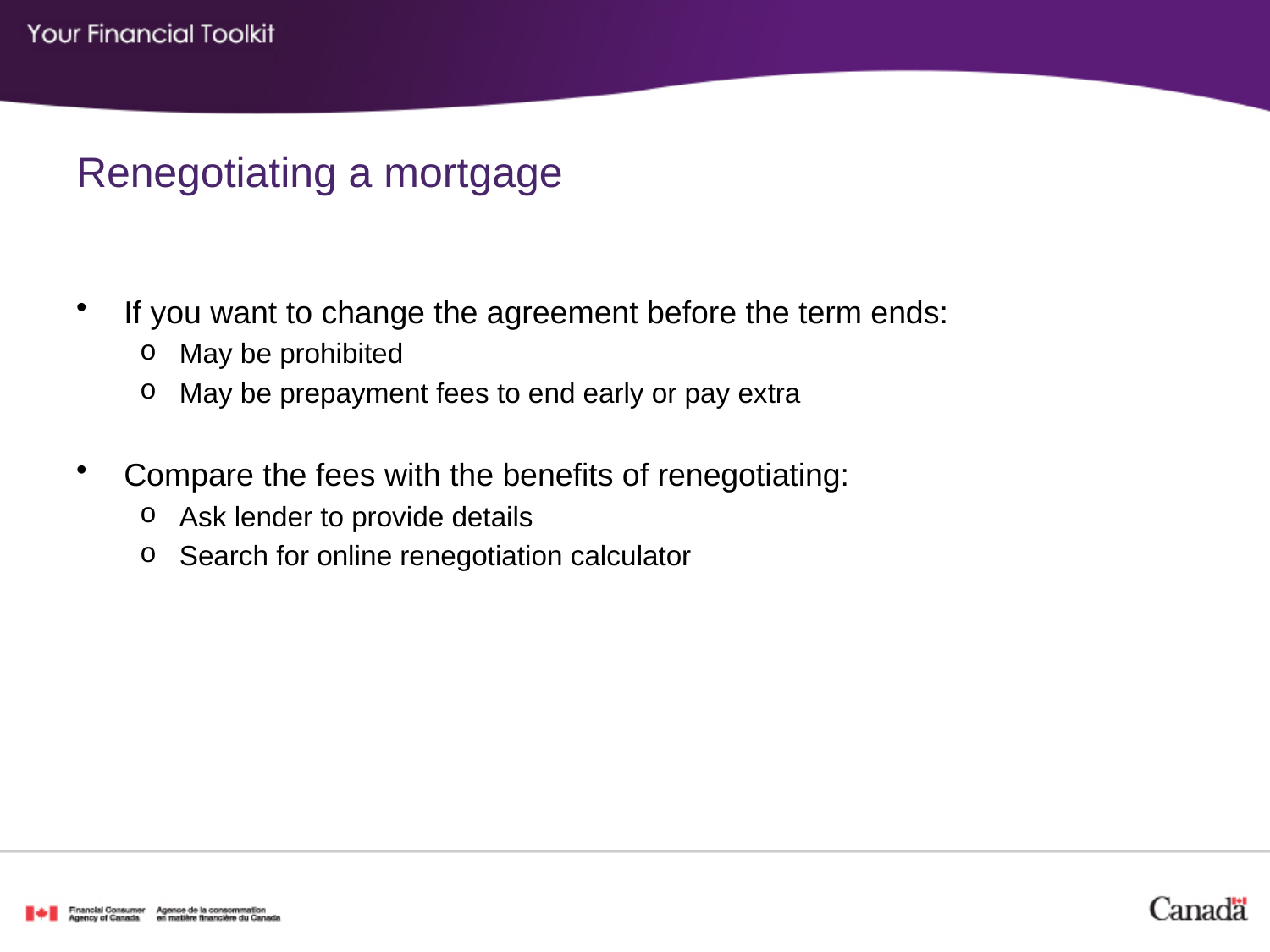

# Renegotiating a mortgage
If you want to change the agreement before the term ends:
May be prohibited
May be prepayment fees to end early or pay extra

Compare the fees with the benefits of renegotiating:
Ask lender to provide details
Search for online renegotiation calculator